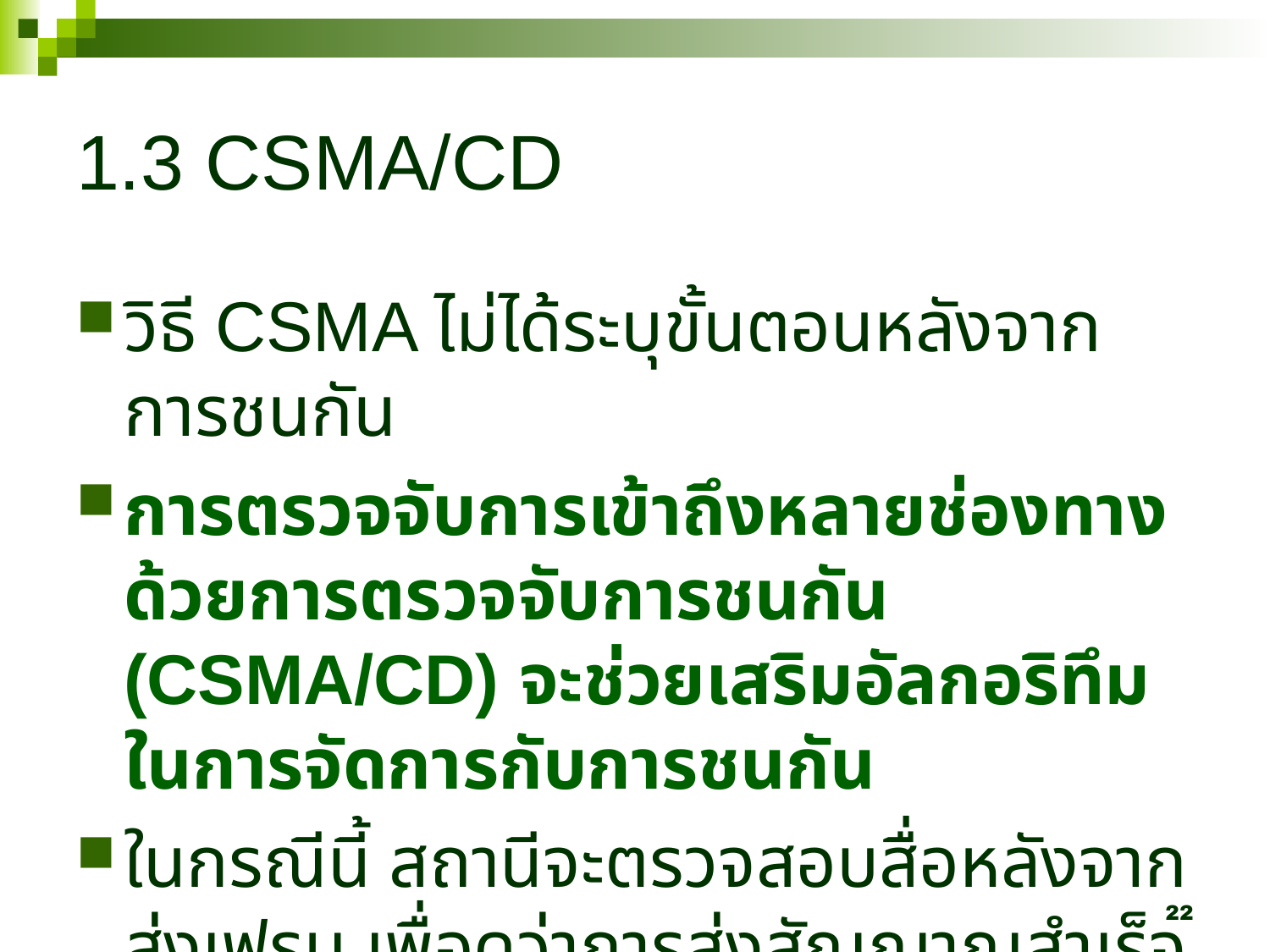

# 1.3 CSMA/CD
วิธี CSMA ไม่ได้ระบุขั้นตอนหลังจากการชนกัน
การตรวจจับการเข้าถึงหลายช่องทางด้วยการตรวจจับการชนกัน (CSMA/CD) จะช่วยเสริมอัลกอริทึมในการจัดการกับการชนกัน
ในกรณีนี้ สถานีจะตรวจสอบสื่อหลังจากส่งเฟรม เพื่อดูว่าการส่งสัญญาณสำเร็จหรือไม่

22